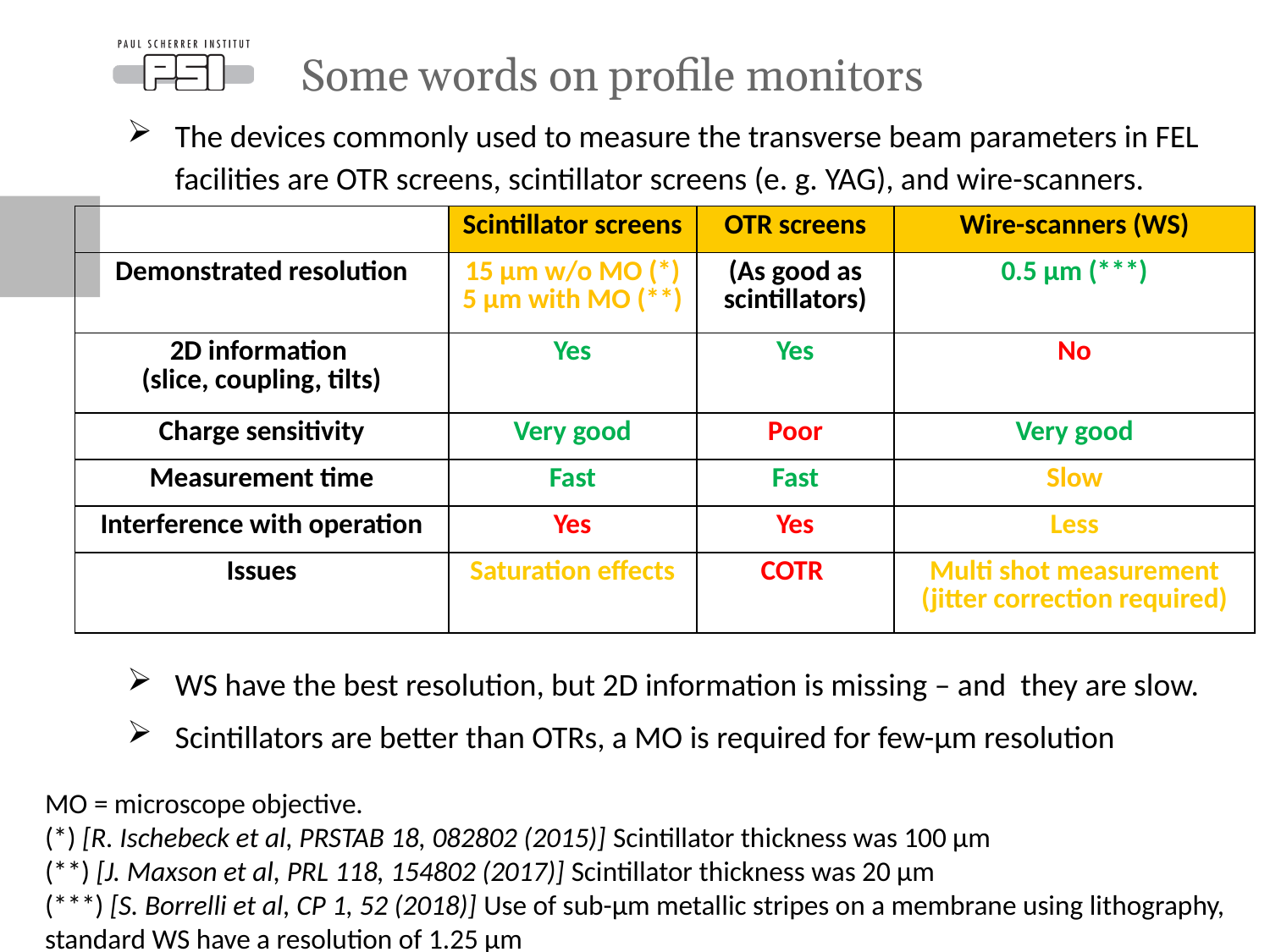

Some words on profile monitors
The devices commonly used to measure the transverse beam parameters in FEL facilities are OTR screens, scintillator screens (e. g. YAG), and wire-scanners.

WS have the best resolution, but 2D information is missing – and  they are slow.
Scintillators are better than OTRs, a MO is required for few-µm resolution
|  | Scintillator screens | OTR screens | Wire-scanners (WS) |
| --- | --- | --- | --- |
| Demonstrated resolution | 15 µm w/o MO (\*) 5 µm with MO (\*\*) | (As good as scintillators) | 0.5 µm (\*\*\*) |
| 2D information (slice, coupling, tilts) | Yes | Yes | No |
| Charge sensitivity | Very good | Poor | Very good |
| Measurement time | Fast | Fast | Slow |
| Interference with operation | Yes | Yes | Less |
| Issues | Saturation effects | COTR | Multi shot measurement (jitter correction required) |
MO = microscope objective.
(*) [R. Ischebeck et al, PRSTAB 18, 082802 (2015)] Scintillator thickness was 100 µm
(**) [J. Maxson et al, PRL 118, 154802 (2017)] Scintillator thickness was 20 µm
(***) [S. Borrelli et al, CP 1, 52 (2018)] Use of sub-µm metallic stripes on a membrane using lithography, standard WS have a resolution of 1.25 µm